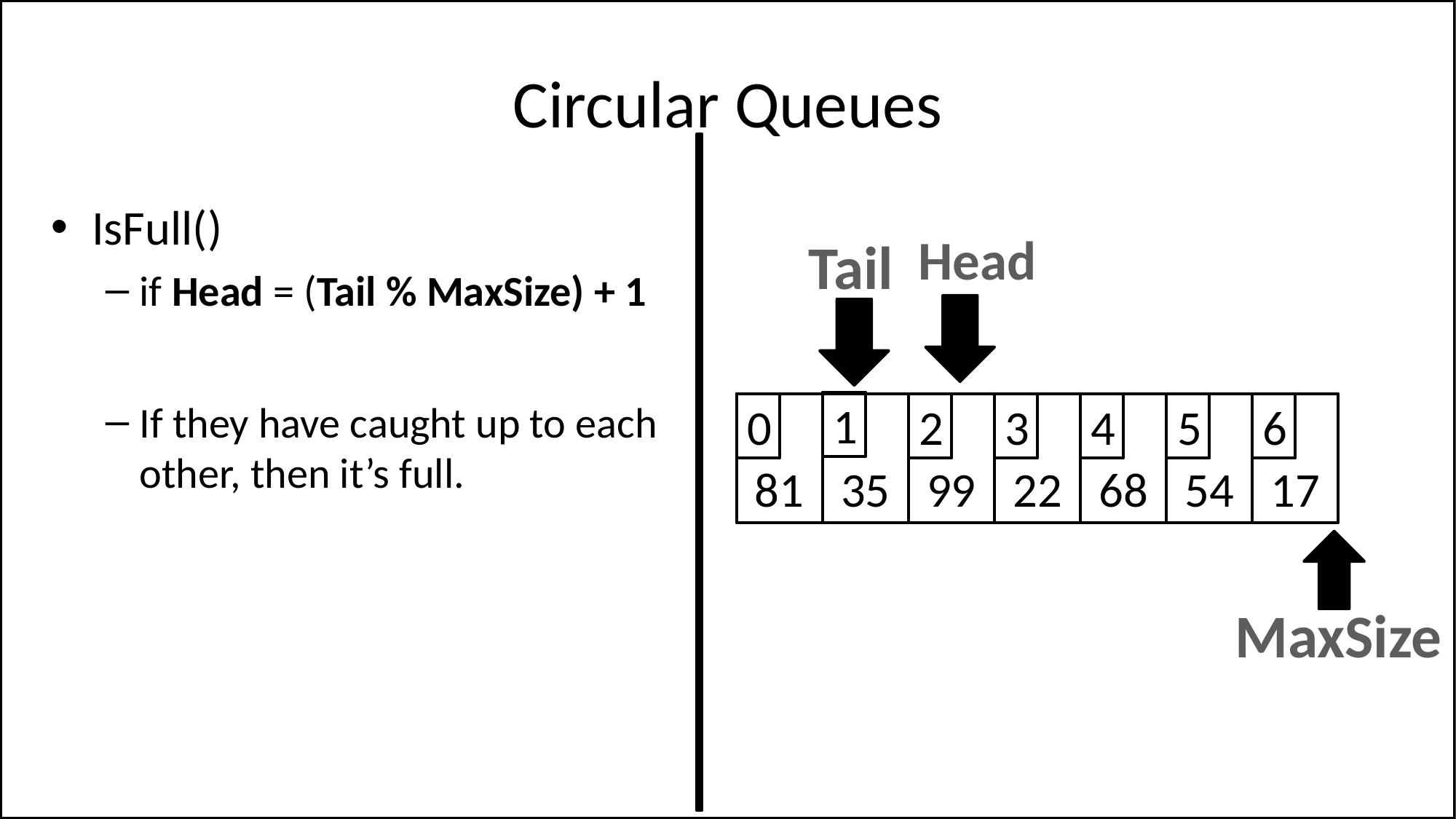

# Circular Queues

IsFull()
if Head = (Tail % MaxSize) + 1

If they have caught up to each other, then it’s full.

Head
Tail

1

81
0

99
2

22
3

68
4

54
5

17
6

35

MaxSize